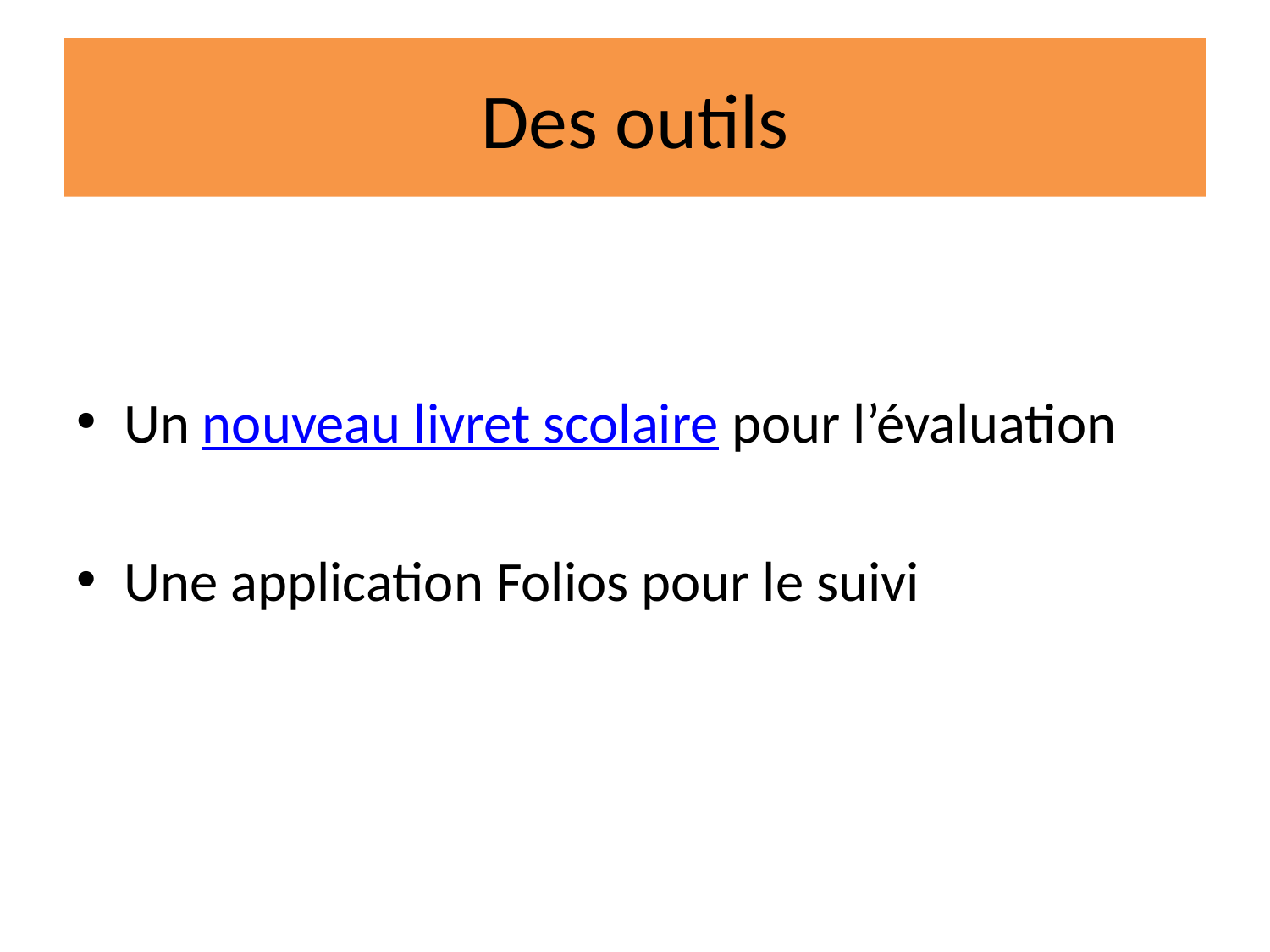

# Des outils

Un nouveau livret scolaire pour l’évaluation

Une application Folios pour le suivi